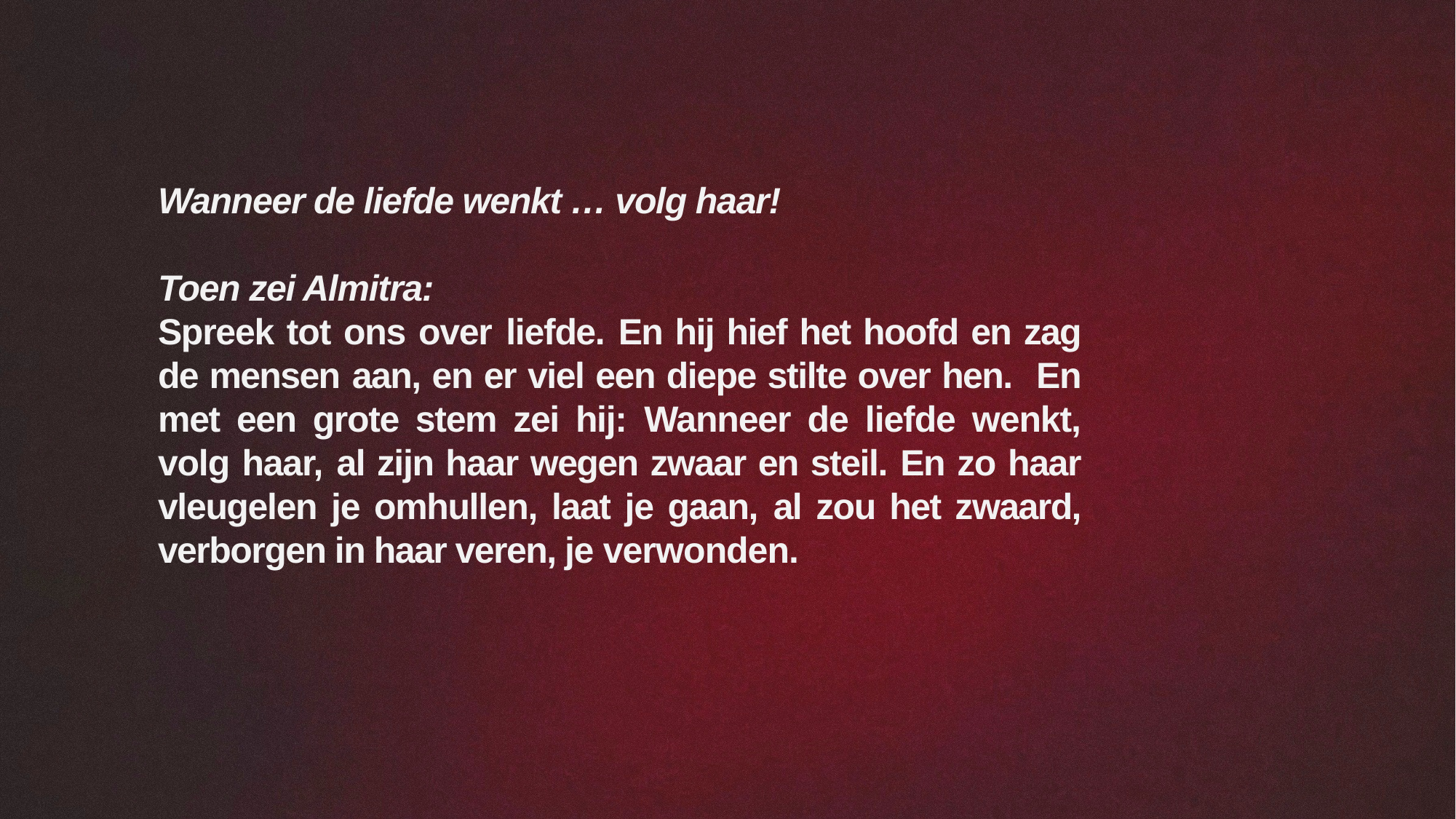

Wanneer de liefde wenkt … volg haar!

Toen zei Almitra:
Spreek tot ons over liefde. En hij hief het hoofd en zag de mensen aan, en er viel een diepe stilte over hen.  En met een grote stem zei hij: Wanneer de liefde wenkt, volg haar, al zijn haar wegen zwaar en steil. En zo haar vleugelen je omhullen, laat je gaan, al zou het zwaard, verborgen in haar veren, je verwonden.